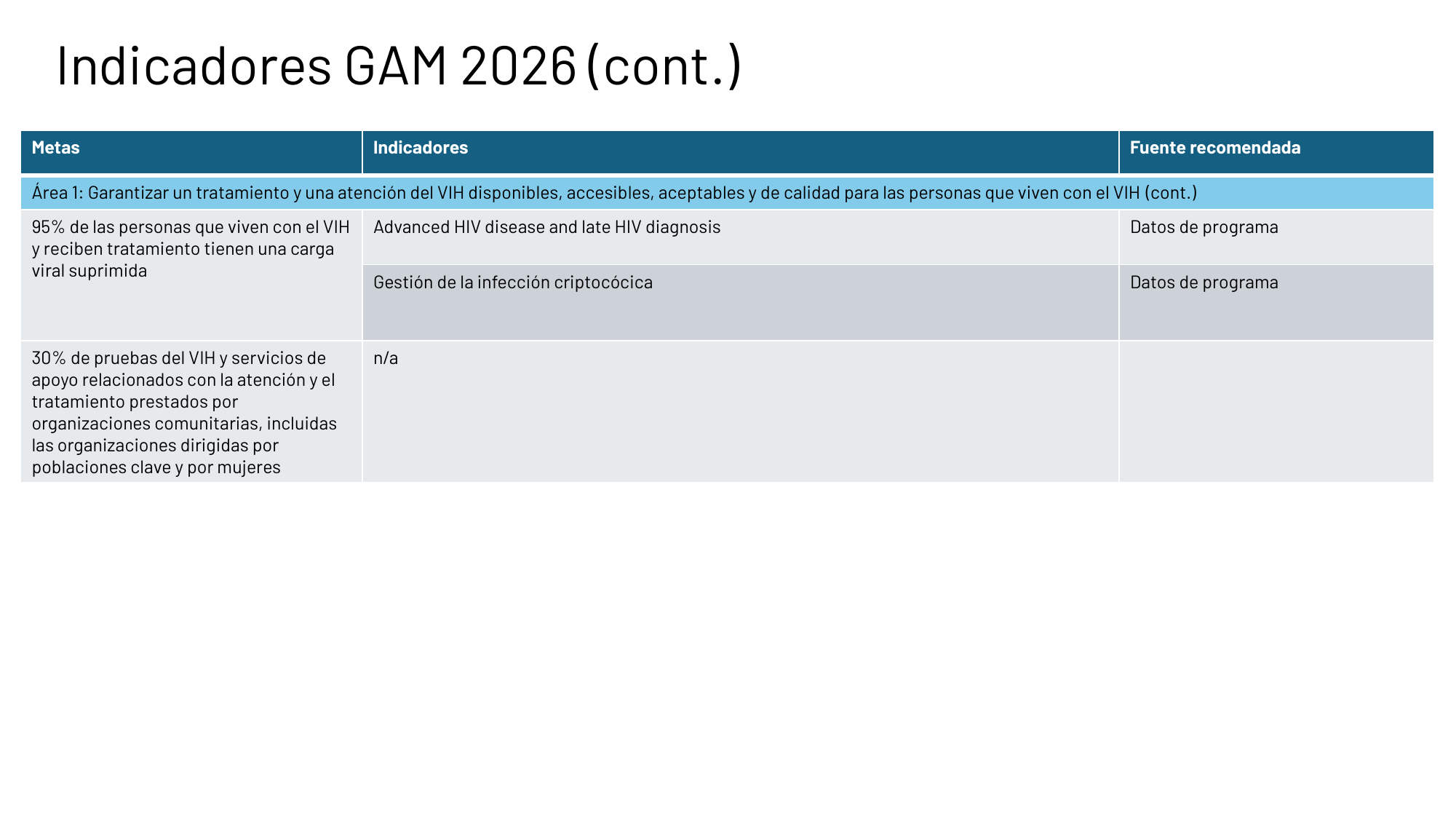

Indicadores GAM 2026 (cont.)
| Metas | Indicadores | Fuente recomendada |
| --- | --- | --- |
| Área 1: Garantizar un tratamiento y una atención del VIH disponibles, accesibles, aceptables y de calidad para las personas que viven con el VIH (cont.) |  |  |
| 95% de las personas que viven con el VIH y reciben tratamiento tienen una carga viral suprimida | Advanced HIV disease and late HIV diagnosis | Datos de programa |
|  | Gestión de la infección criptocócica | Datos de programa |
| 30% de pruebas del VIH y servicios de apoyo relacionados con la atención y el tratamiento prestados por organizaciones comunitarias, incluidas las organizaciones dirigidas por poblaciones clave y por mujeres | n/a |  |